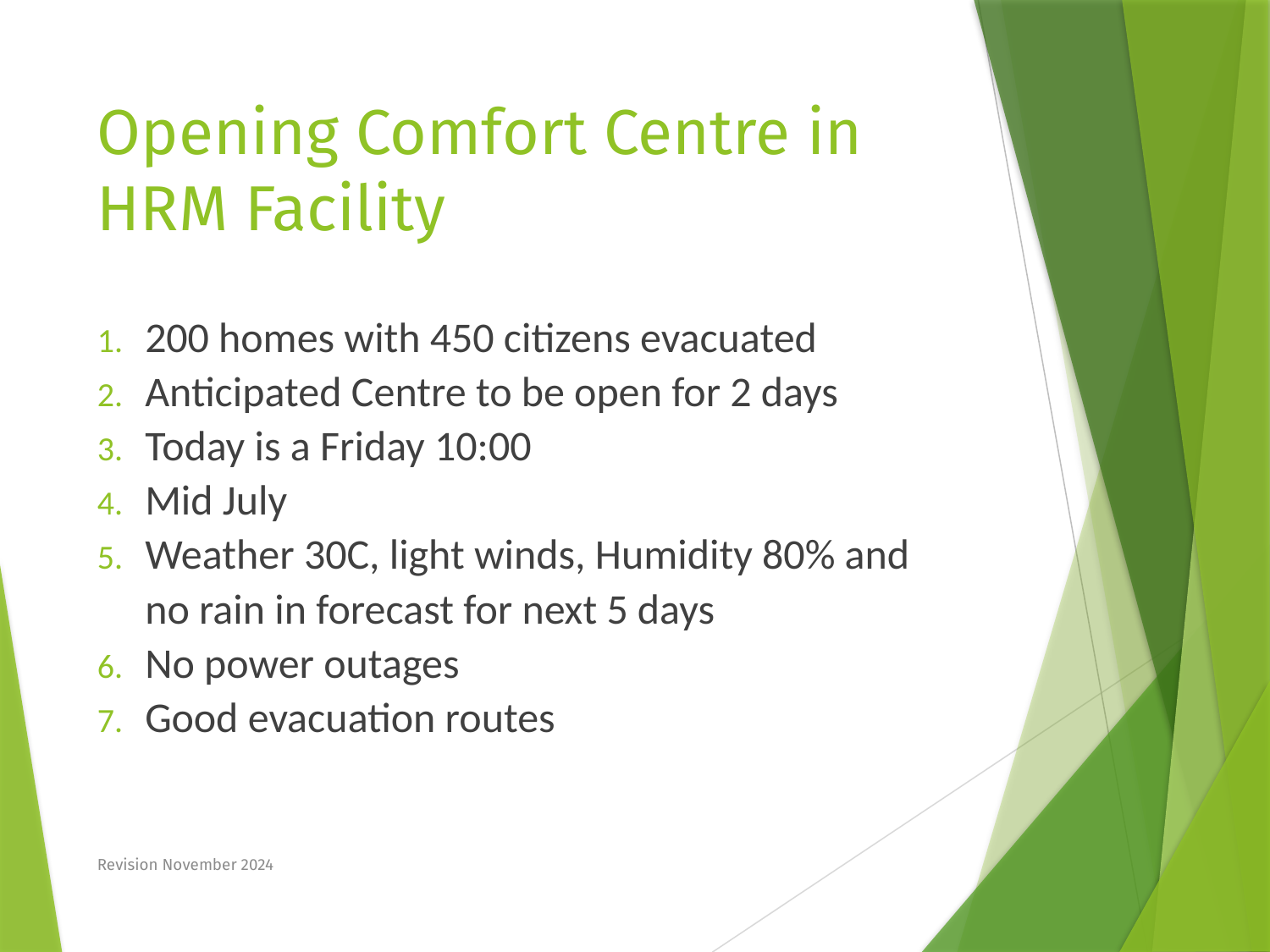

# Opening Comfort Centre in HRM Facility
200 homes with 450 citizens evacuated
Anticipated Centre to be open for 2 days
Today is a Friday 10:00
Mid July
Weather 30C, light winds, Humidity 80% and no rain in forecast for next 5 days
No power outages
Good evacuation routes

Revision November 2024